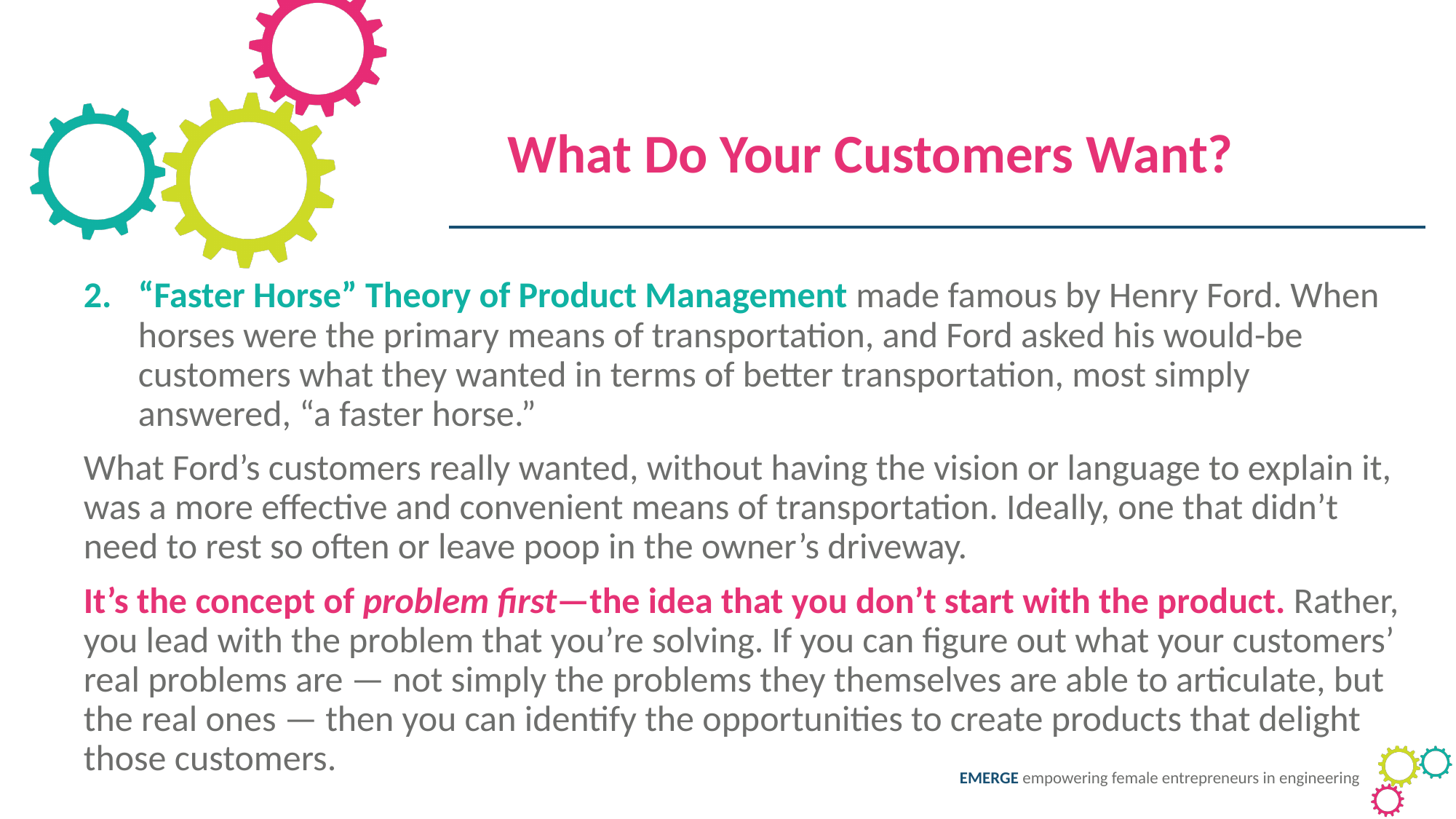

What Do Your Customers Want?
“Faster Horse” Theory of Product Management made famous by Henry Ford. When horses were the primary means of transportation, and Ford asked his would-be customers what they wanted in terms of better transportation, most simply answered, “a faster horse.”
What Ford’s customers really wanted, without having the vision or language to explain it, was a more effective and convenient means of transportation. Ideally, one that didn’t need to rest so often or leave poop in the owner’s driveway.
It’s the concept of problem first—the idea that you don’t start with the product. Rather, you lead with the problem that you’re solving. If you can figure out what your customers’ real problems are — not simply the problems they themselves are able to articulate, but the real ones — then you can identify the opportunities to create products that delight those customers.